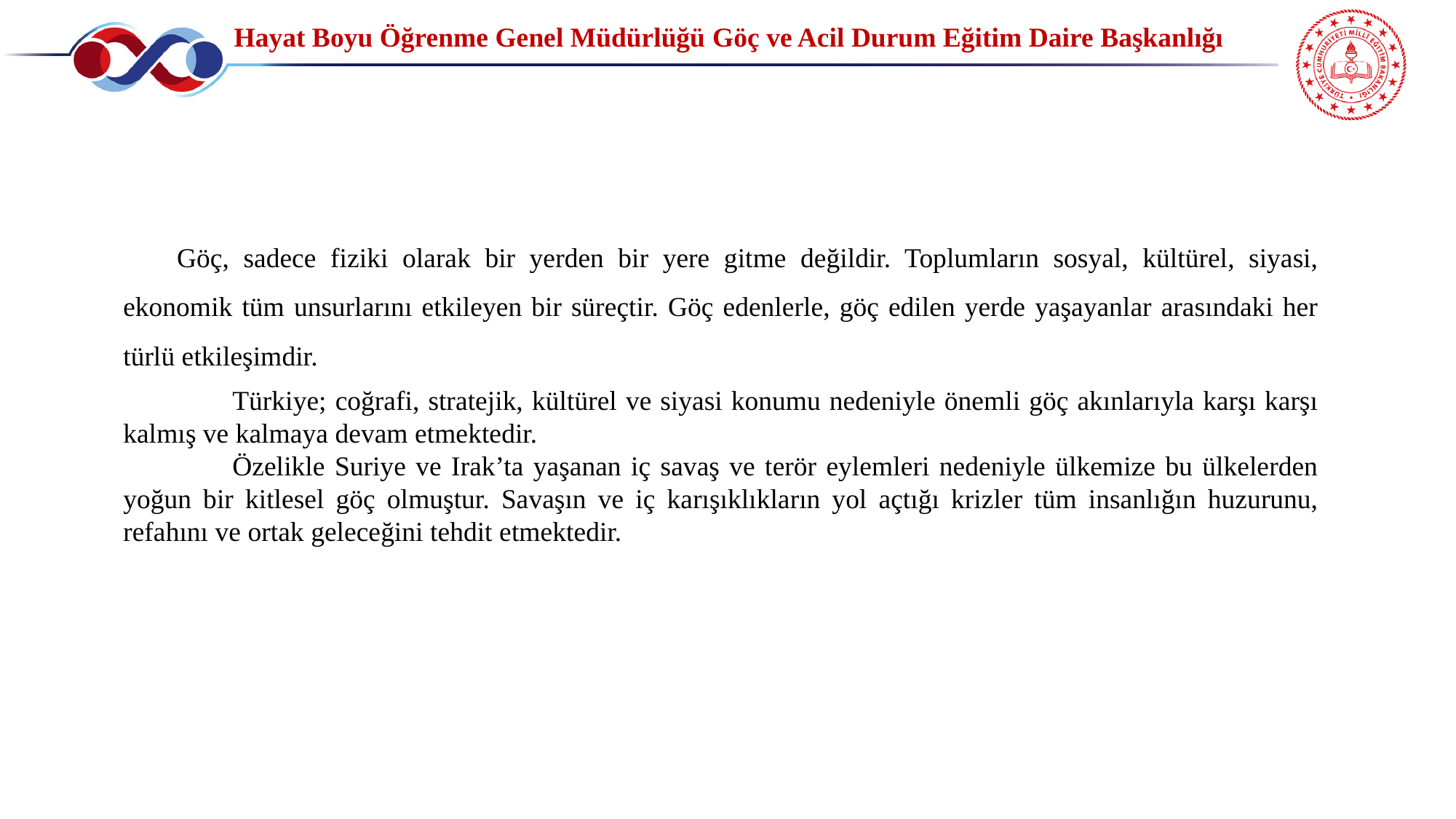

Hayat Boyu Öğrenme Genel Müdürlüğü Göç ve Acil Durum Eğitim Daire Başkanlığı

Göç, sadece fiziki olarak bir yerden bir yere gitme değildir. Toplumların sosyal, kültürel, siyasi, ekonomik tüm unsurlarını etkileyen bir süreçtir. Göç edenlerle, göç edilen yerde yaşayanlar arasındaki her türlü etkileşimdir.
	Türkiye; coğrafi, stratejik, kültürel ve siyasi konumu nedeniyle önemli göç akınlarıyla karşı karşı kalmış ve kalmaya devam etmektedir.
	Özelikle Suriye ve Irak’ta yaşanan iç savaş ve terör eylemleri nedeniyle ülkemize bu ülkelerden yoğun bir kitlesel göç olmuştur. Savaşın ve iç karışıklıkların yol açtığı krizler tüm insanlığın huzurunu, refahını ve ortak geleceğini tehdit etmektedir.